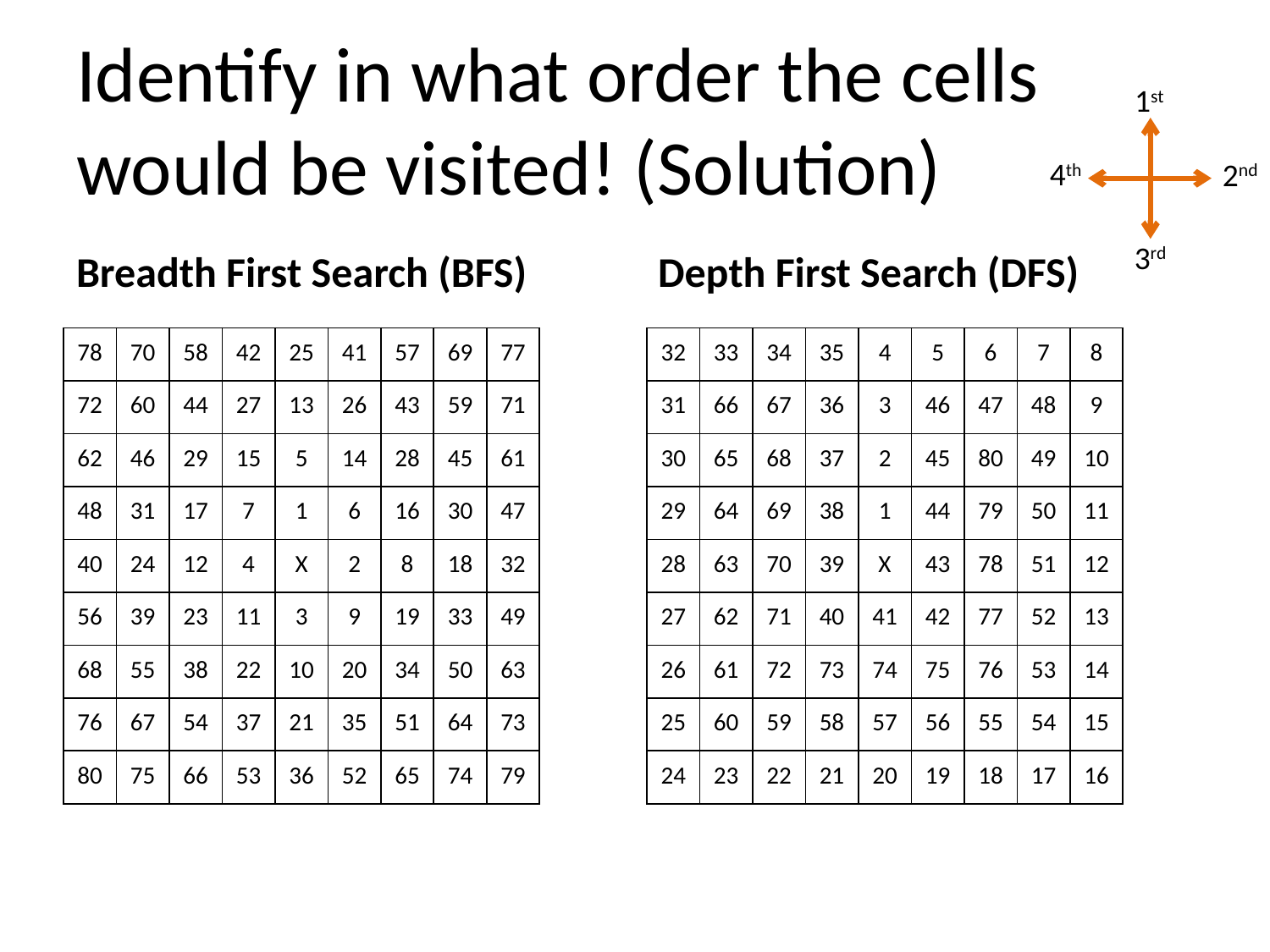

# Identify in what order the cells would be visited! (Solution)
1st
4th
2nd
3rd
Breadth First Search (BFS)
Depth First Search (DFS)
| 78 | 70 | 58 | 42 | 25 | 41 | 57 | 69 | 77 |
| --- | --- | --- | --- | --- | --- | --- | --- | --- |
| 72 | 60 | 44 | 27 | 13 | 26 | 43 | 59 | 71 |
| 62 | 46 | 29 | 15 | 5 | 14 | 28 | 45 | 61 |
| 48 | 31 | 17 | 7 | 1 | 6 | 16 | 30 | 47 |
| 40 | 24 | 12 | 4 | X | 2 | 8 | 18 | 32 |
| 56 | 39 | 23 | 11 | 3 | 9 | 19 | 33 | 49 |
| 68 | 55 | 38 | 22 | 10 | 20 | 34 | 50 | 63 |
| 76 | 67 | 54 | 37 | 21 | 35 | 51 | 64 | 73 |
| 80 | 75 | 66 | 53 | 36 | 52 | 65 | 74 | 79 |
| 32 | 33 | 34 | 35 | 4 | 5 | 6 | 7 | 8 |
| --- | --- | --- | --- | --- | --- | --- | --- | --- |
| 31 | 66 | 67 | 36 | 3 | 46 | 47 | 48 | 9 |
| 30 | 65 | 68 | 37 | 2 | 45 | 80 | 49 | 10 |
| 29 | 64 | 69 | 38 | 1 | 44 | 79 | 50 | 11 |
| 28 | 63 | 70 | 39 | X | 43 | 78 | 51 | 12 |
| 27 | 62 | 71 | 40 | 41 | 42 | 77 | 52 | 13 |
| 26 | 61 | 72 | 73 | 74 | 75 | 76 | 53 | 14 |
| 25 | 60 | 59 | 58 | 57 | 56 | 55 | 54 | 15 |
| 24 | 23 | 22 | 21 | 20 | 19 | 18 | 17 | 16 |